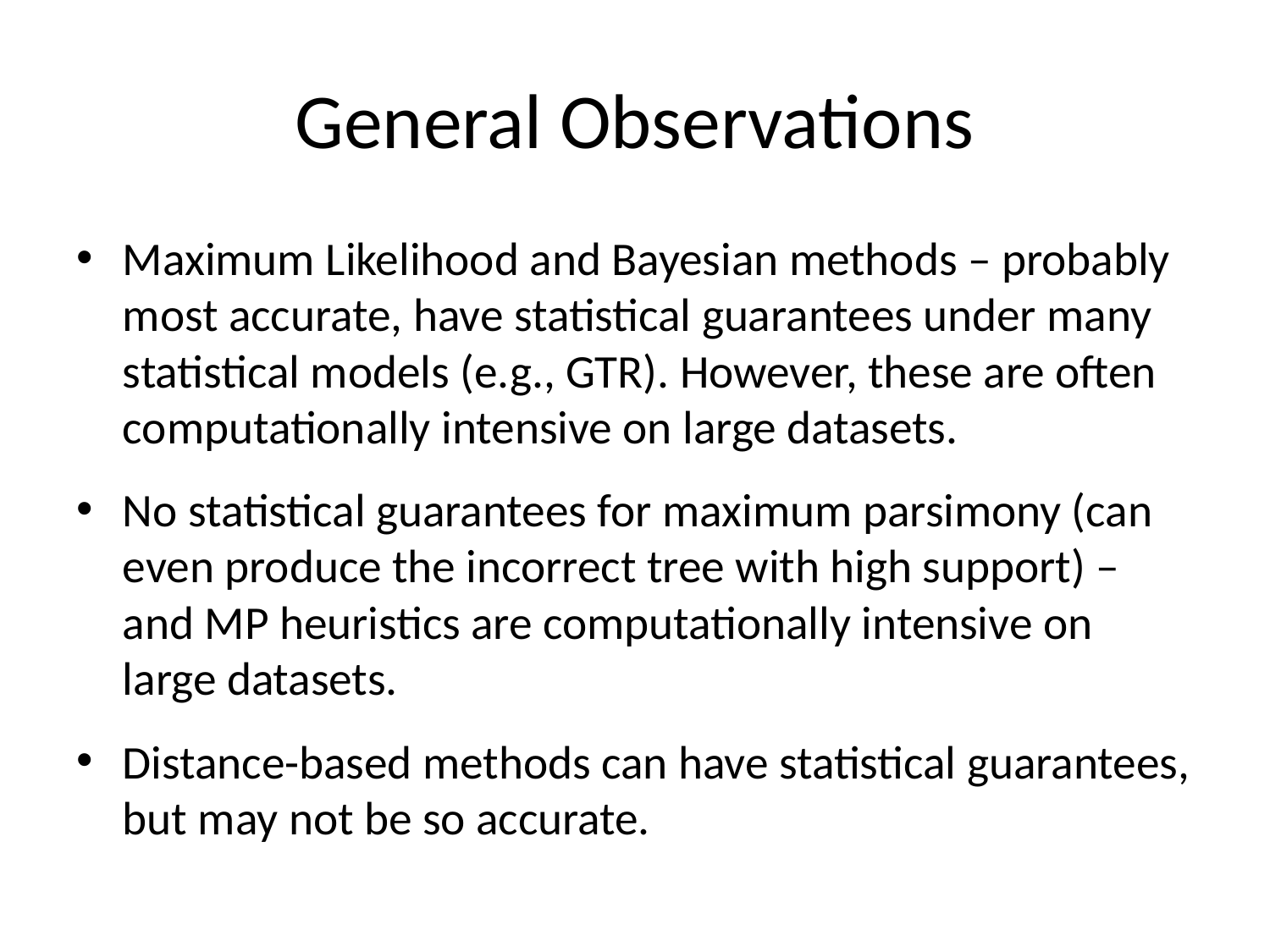

# General Observations
Maximum Likelihood and Bayesian methods – probably most accurate, have statistical guarantees under many statistical models (e.g., GTR). However, these are often computationally intensive on large datasets.
No statistical guarantees for maximum parsimony (can even produce the incorrect tree with high support) – and MP heuristics are computationally intensive on large datasets.
Distance-based methods can have statistical guarantees, but may not be so accurate.